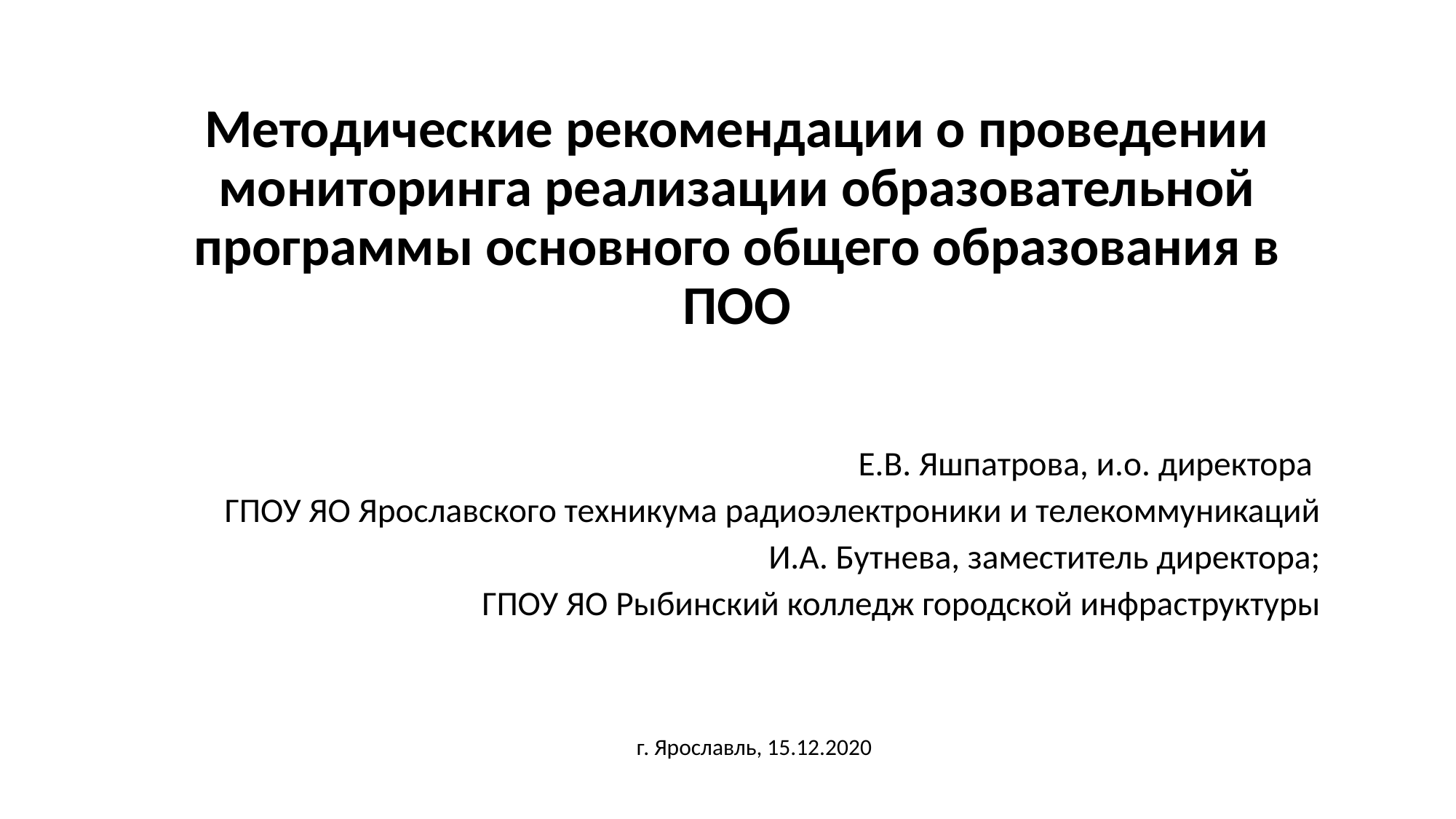

# Методические рекомендации о проведении мониторинга реализации образовательной программы основного общего образования в ПОО

Е.В. Яшпатрова, и.о. директора
ГПОУ ЯО Ярославского техникума радиоэлектроники и телекоммуникаций
И.А. Бутнева, заместитель директора;
ГПОУ ЯО Рыбинский колледж городской инфраструктуры

г. Ярославль, 15.12.2020